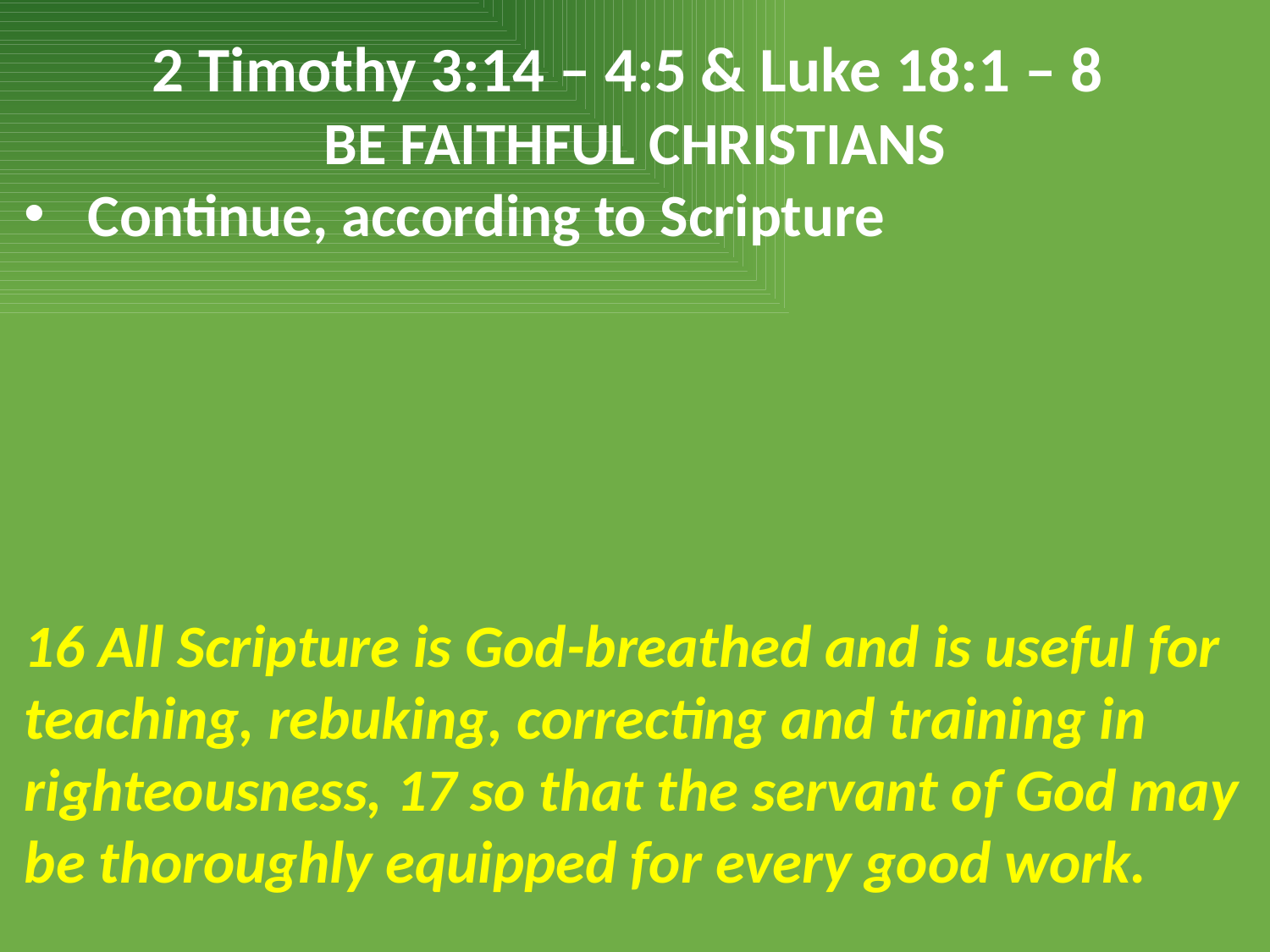

2 Timothy 3:14 – 4:5 & Luke 18:1 – 8
BE FAITHFUL CHRISTIANS
Continue, according to Scripture

16 All Scripture is God-breathed and is useful for teaching, rebuking, correcting and training in righteousness, 17 so that the servant of God may be thoroughly equipped for every good work.